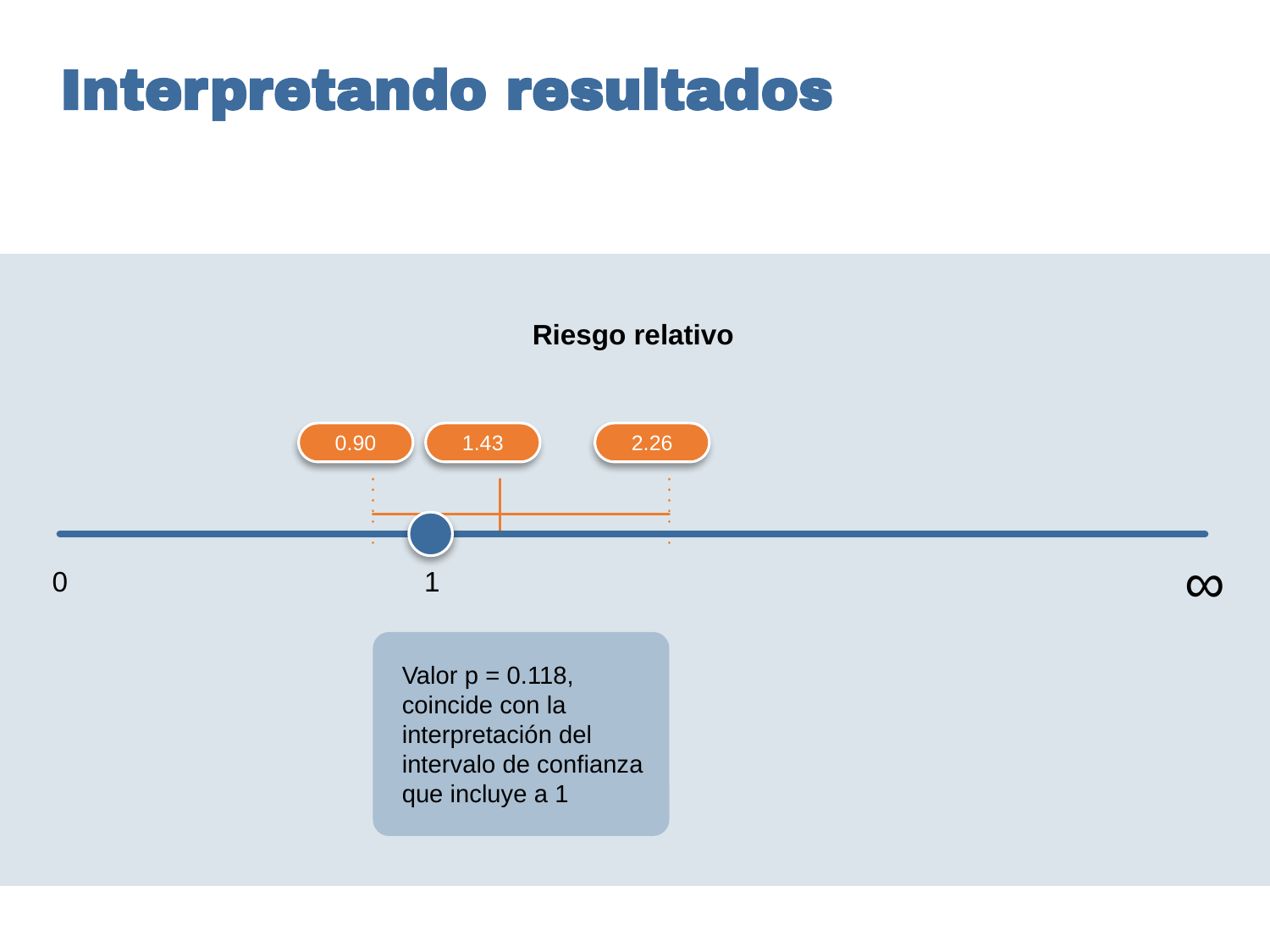

Interpretando resultados

Riesgo relativo
1.43
2.26
0.90

∞
0
1

Valor p = 0.118, coincide con la interpretación del intervalo de confianza que incluye a 1